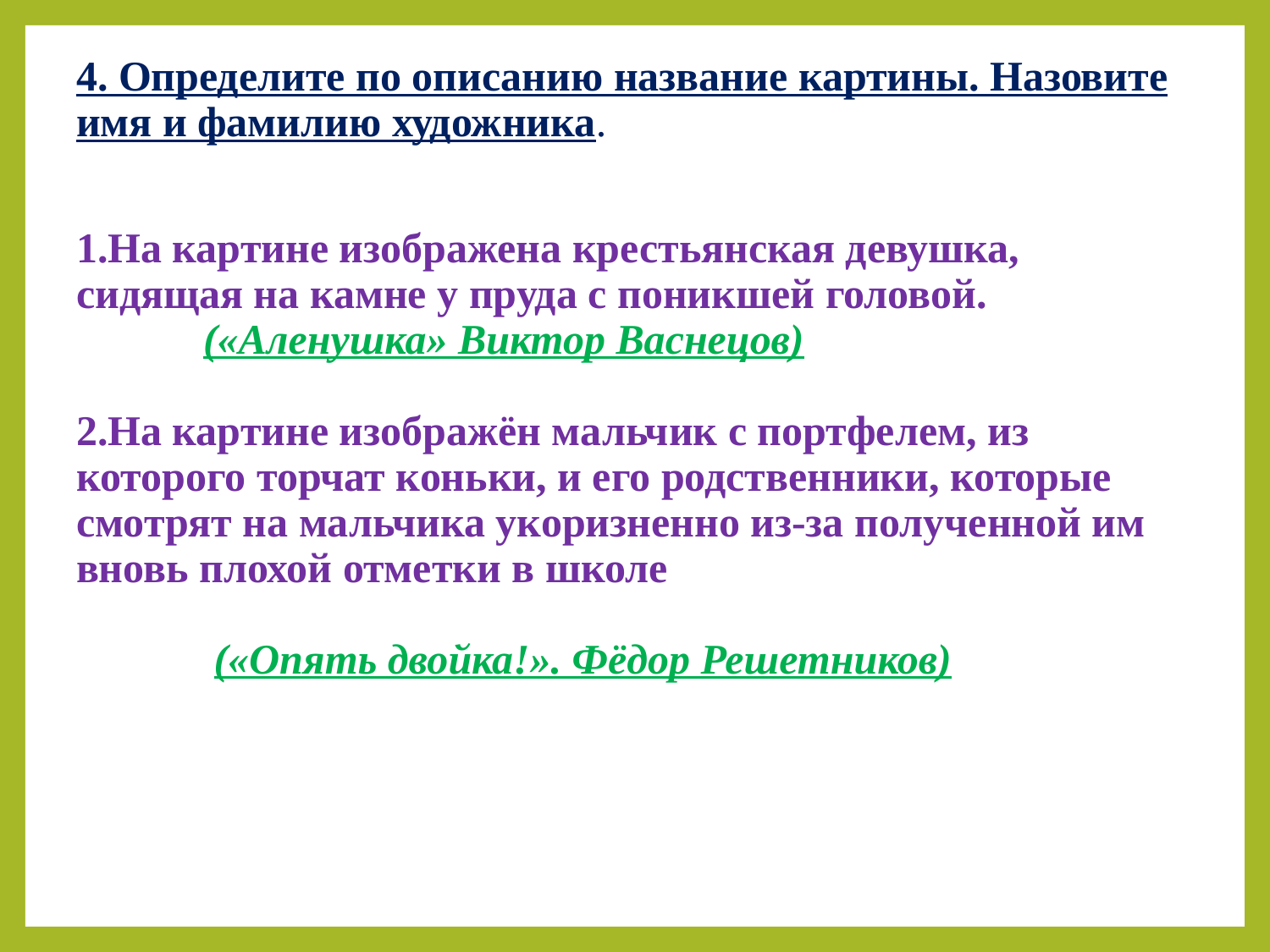

# 4. Определите по описанию название картины. Назовите имя и фамилию художника. 1.На картине изображена крестьянская девушка, сидящая на камне у пруда с поникшей головой. («Аленушка» Виктор Васнецов)   2.На картине изображён мальчик с портфелем, из которого торчат коньки, и его родственники, которые смотрят на мальчика укоризненно из-за полученной им вновь плохой отметки в школе («Опять двойка!». Фёдор Решетников)